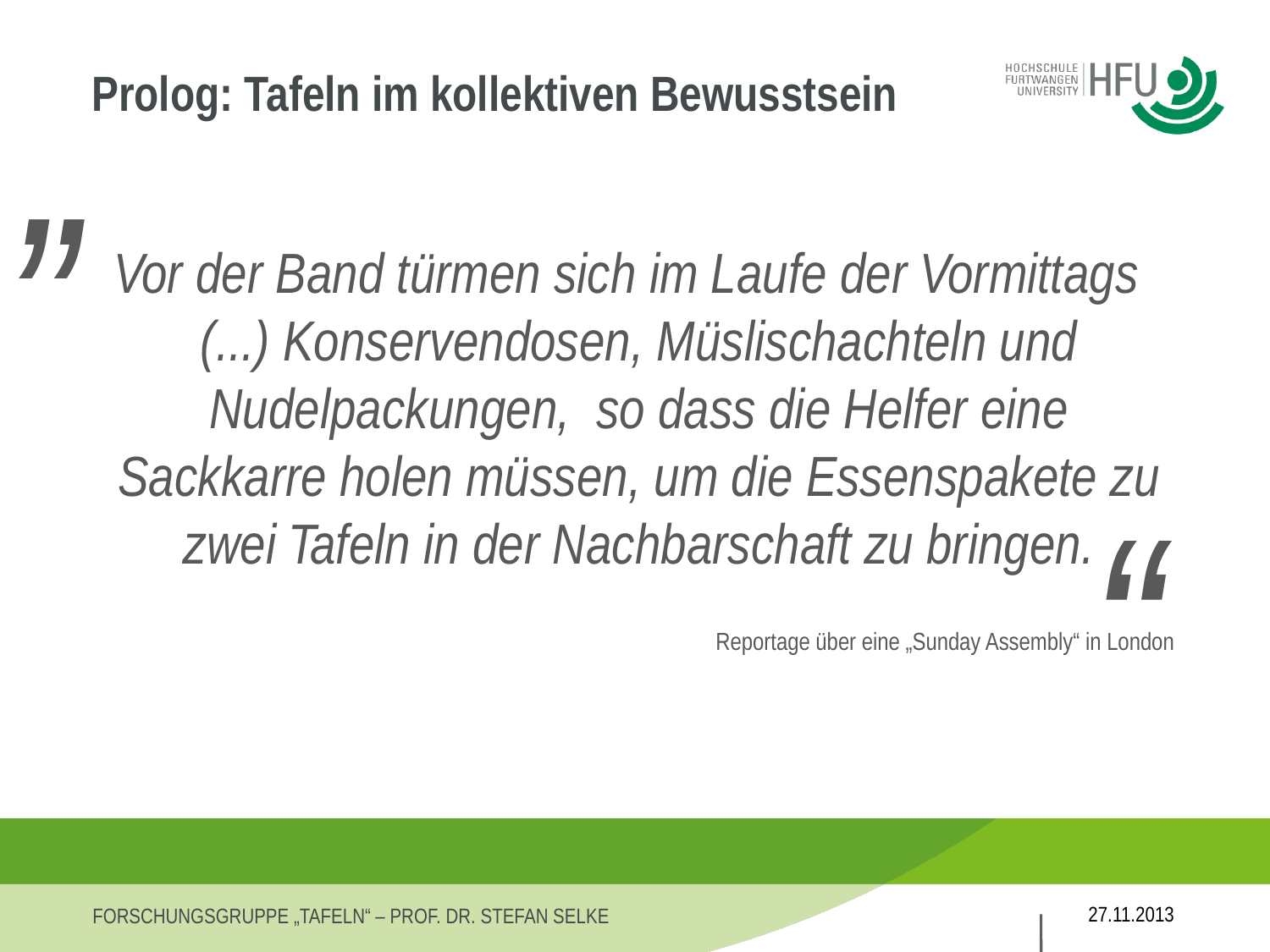

„

# Prolog: Tafeln im kollektiven Bewusstsein
Vor der Band türmen sich im Laufe der Vormittags (...) Konservendosen, Müslischachteln und Nudelpackungen,  so dass die Helfer eine Sackkarre holen müssen, um die Essenspakete zu zwei Tafeln in der Nachbarschaft zu bringen.

“

Reportage über eine „Sunday Assembly“ in London

27.11.2013